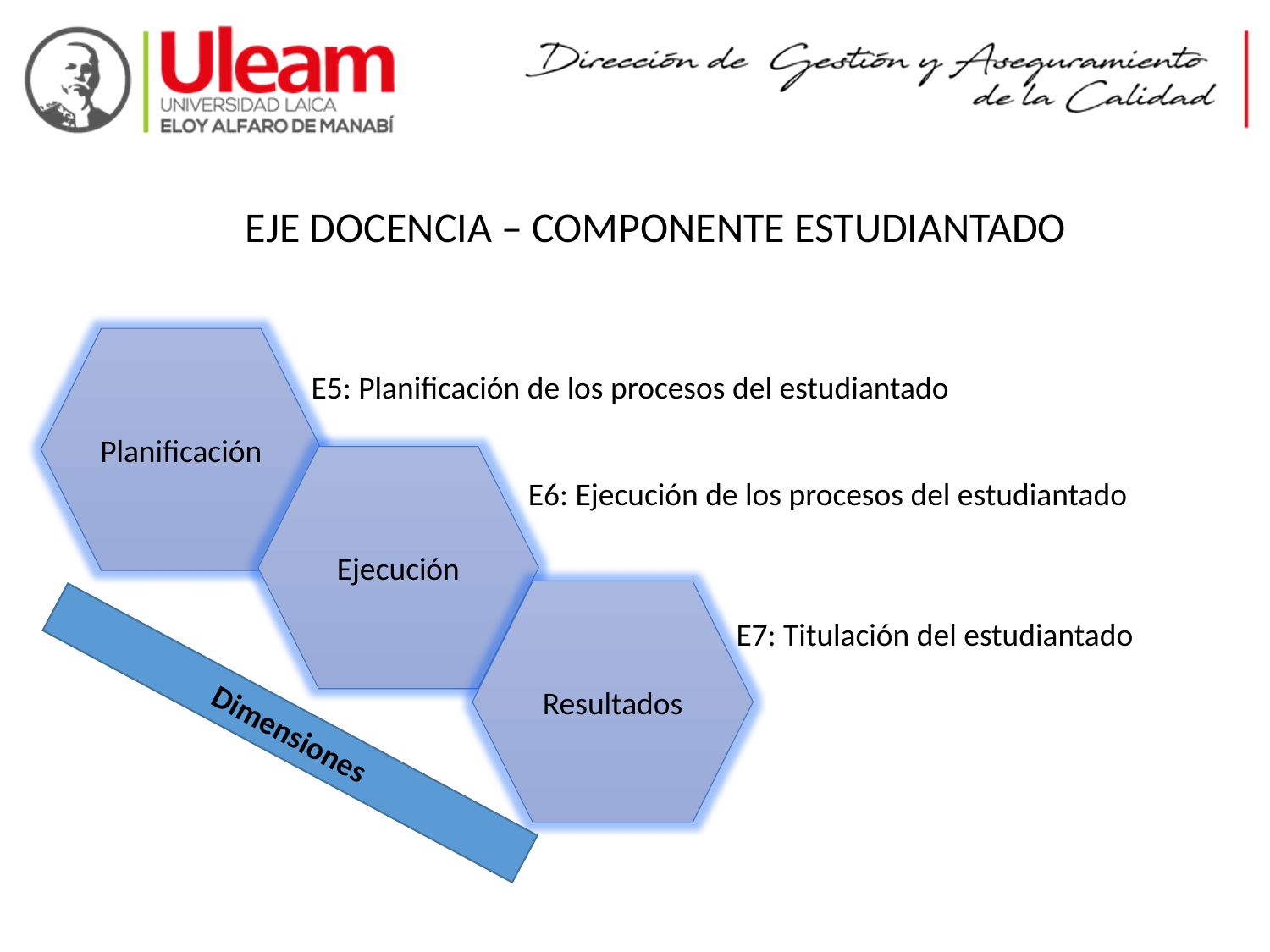

EJE DOCENCIA – COMPONENTE ESTUDIANTADO
Planificación
E5: Planificación de los procesos del estudiantado
Ejecución
E6: Ejecución de los procesos del estudiantado
Resultados
E7: Titulación del estudiantado
Dimensiones